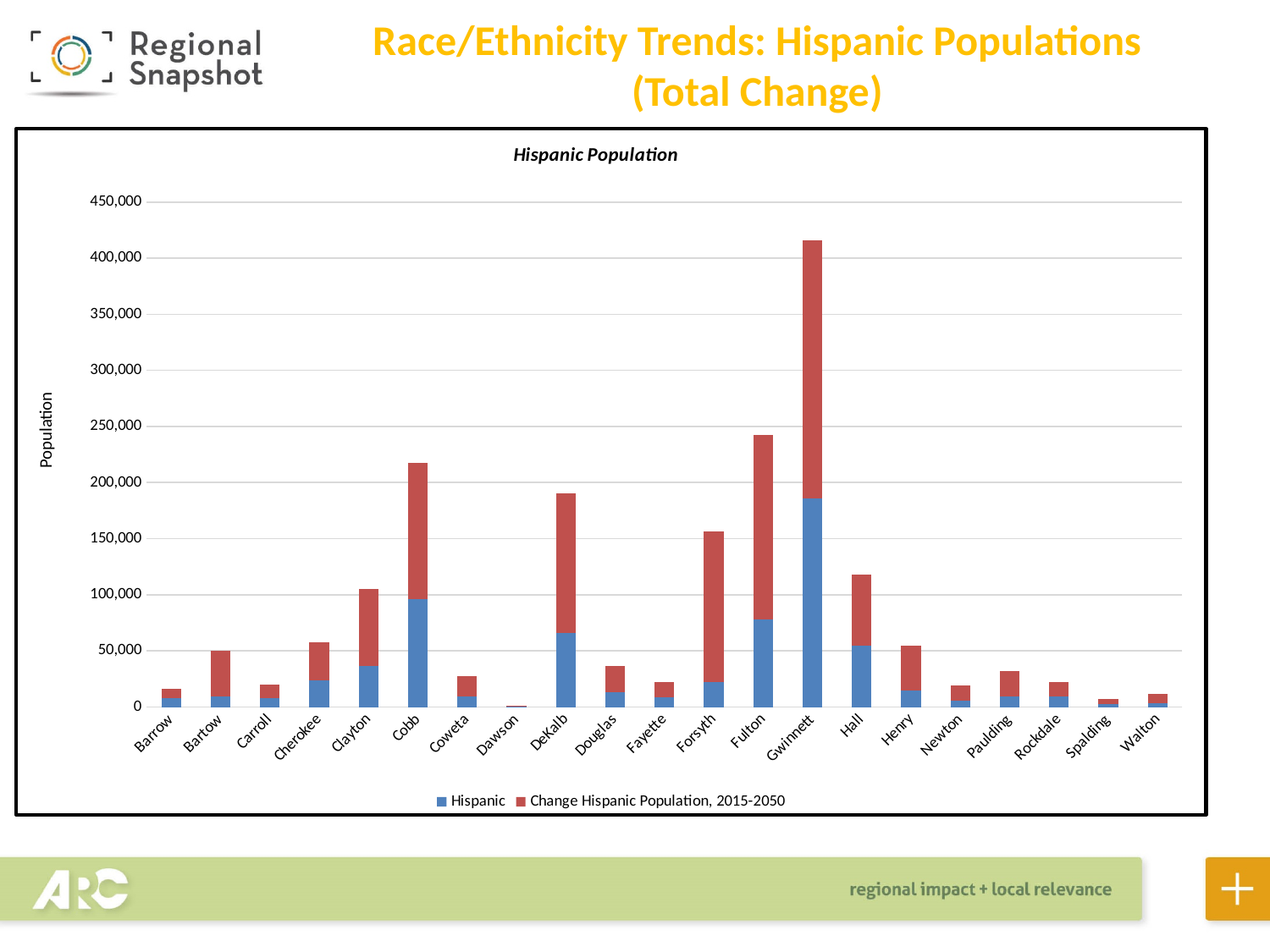

Race/Ethnicity Trends: Hispanic Populations
(Total Change)

### Chart: Hispanic Population

| Category | Hispanic | Change Hispanic Population, 2015-2050 |
|---|---|---|
| Barrow | 7582.0 | 8811.0 |
| Bartow | 9300.0 | 40532.0 |
| Carroll | 7819.0 | 12349.0 |
| Cherokee | 24121.0 | 33842.0 |
| Clayton | 36445.0 | 68417.0 |
| Cobb | 95967.0 | 121811.0 |
| Coweta | 9536.0 | 18048.0 |
| Dawson | 916.0 | 106.0 |
| DeKalb | 66072.0 | 124257.0 |
| Douglas | 13090.0 | 23668.0 |
| Fayette | 8286.0 | 13737.0 |
| Forsyth | 22170.0 | 134116.0 |
| Fulton | 78058.0 | 164588.0 |
| Gwinnett | 185726.0 | 230204.0 |
| Hall | 54396.0 | 63678.0 |
| Henry | 14827.0 | 40138.0 |
| Newton | 5732.0 | 13794.0 |
| Paulding | 9185.0 | 22869.0 |
| Rockdale | 9082.0 | 13248.0 |
| Spalding | 2936.0 | 4552.0 |
| Walton | 3688.0 | 7741.0 |